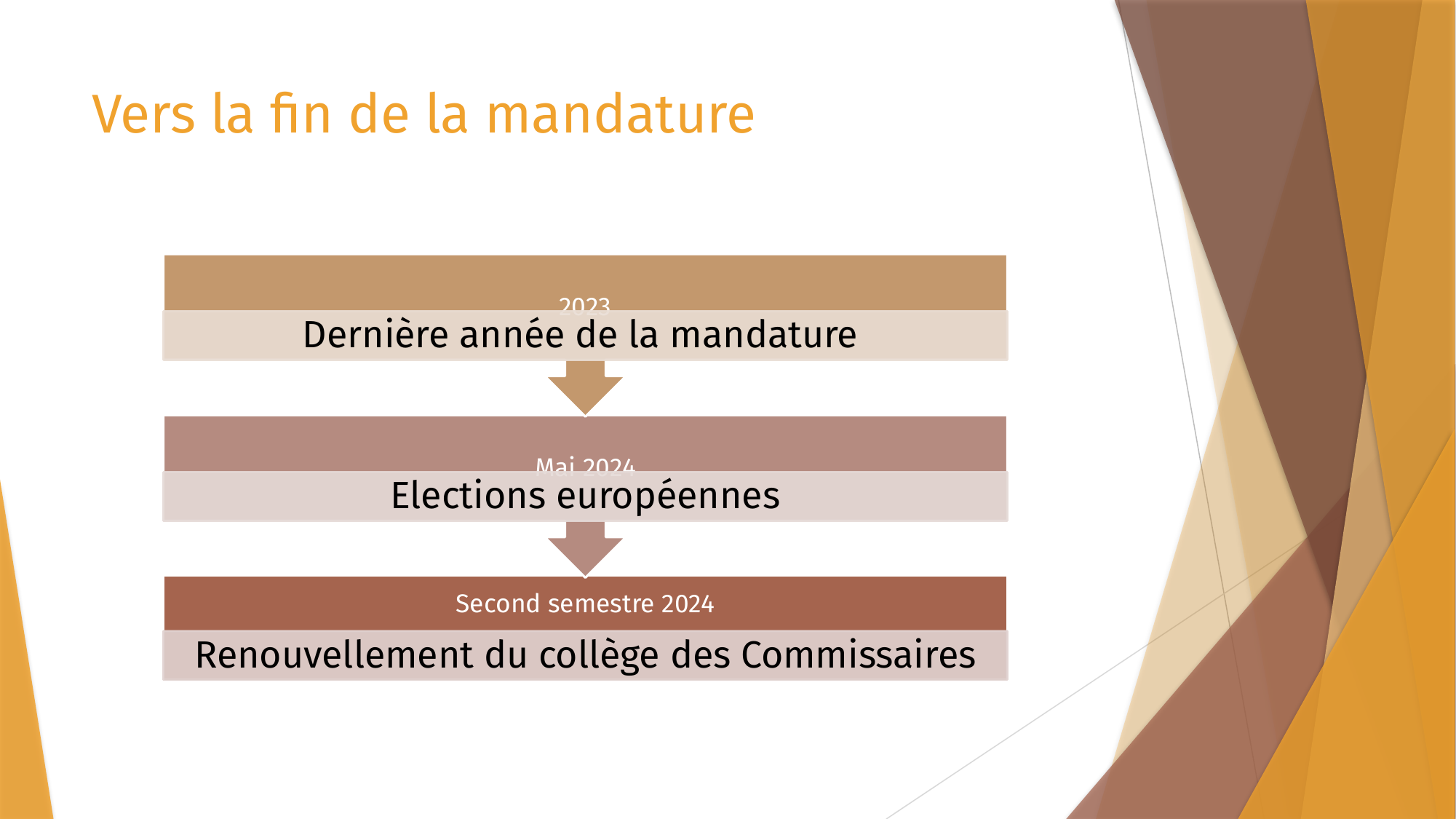

# Vers la fin de la mandature
Second semestre 2024
Renouvellement du collège des Commissaires
Mai 2024
Elections européennes
2023
Dernière année de la mandature